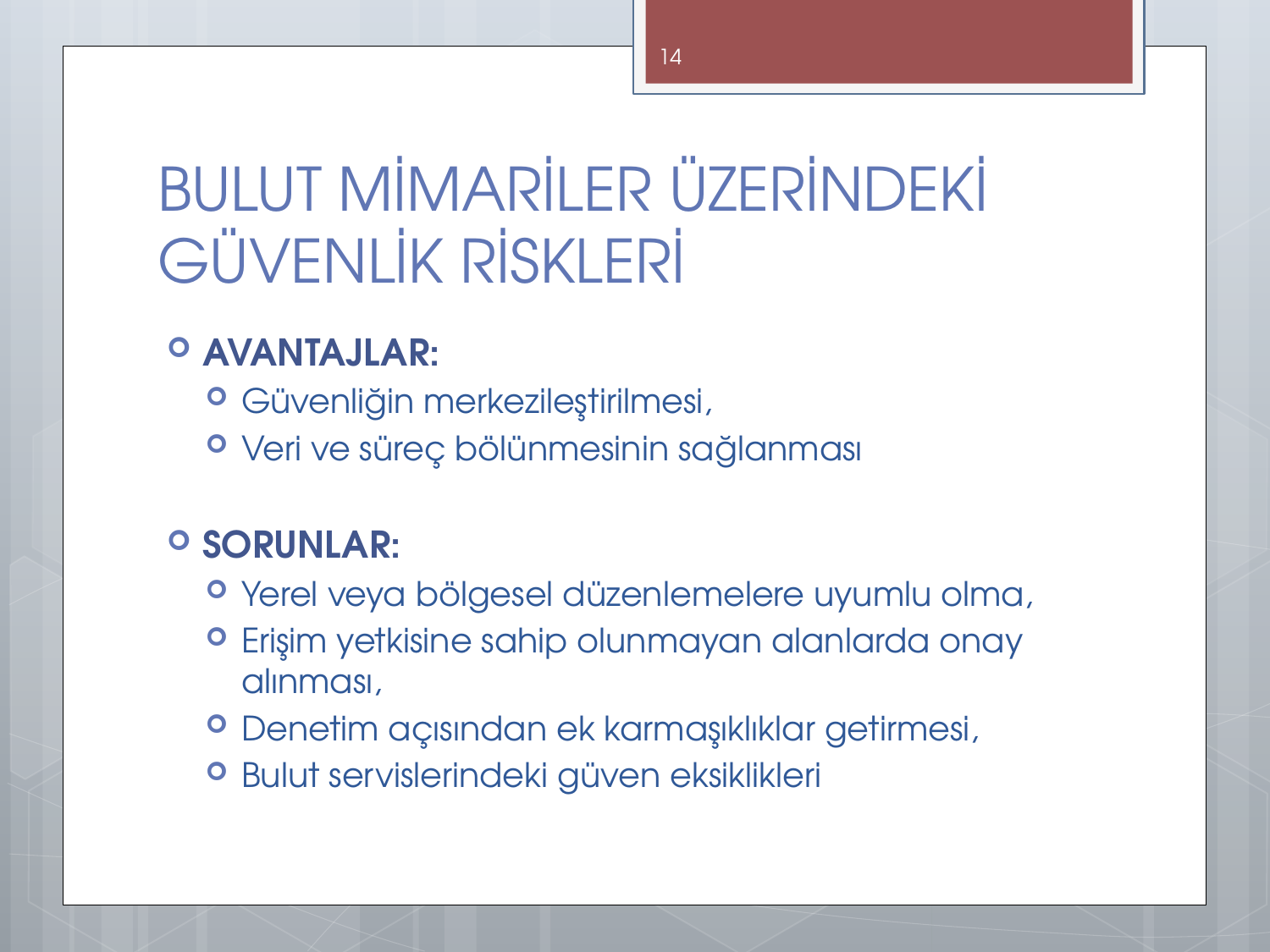

14
# BULUT MİMARİLER ÜZERİNDEKİ GÜVENLİK RİSKLERİ
AVANTAJLAR:
Güvenliğin merkezileştirilmesi,
Veri ve süreç bölünmesinin sağlanması

SORUNLAR:
Yerel veya bölgesel düzenlemelere uyumlu olma,
Erişim yetkisine sahip olunmayan alanlarda onay alınması,
Denetim açısından ek karmaşıklıklar getirmesi,
Bulut servislerindeki güven eksiklikleri